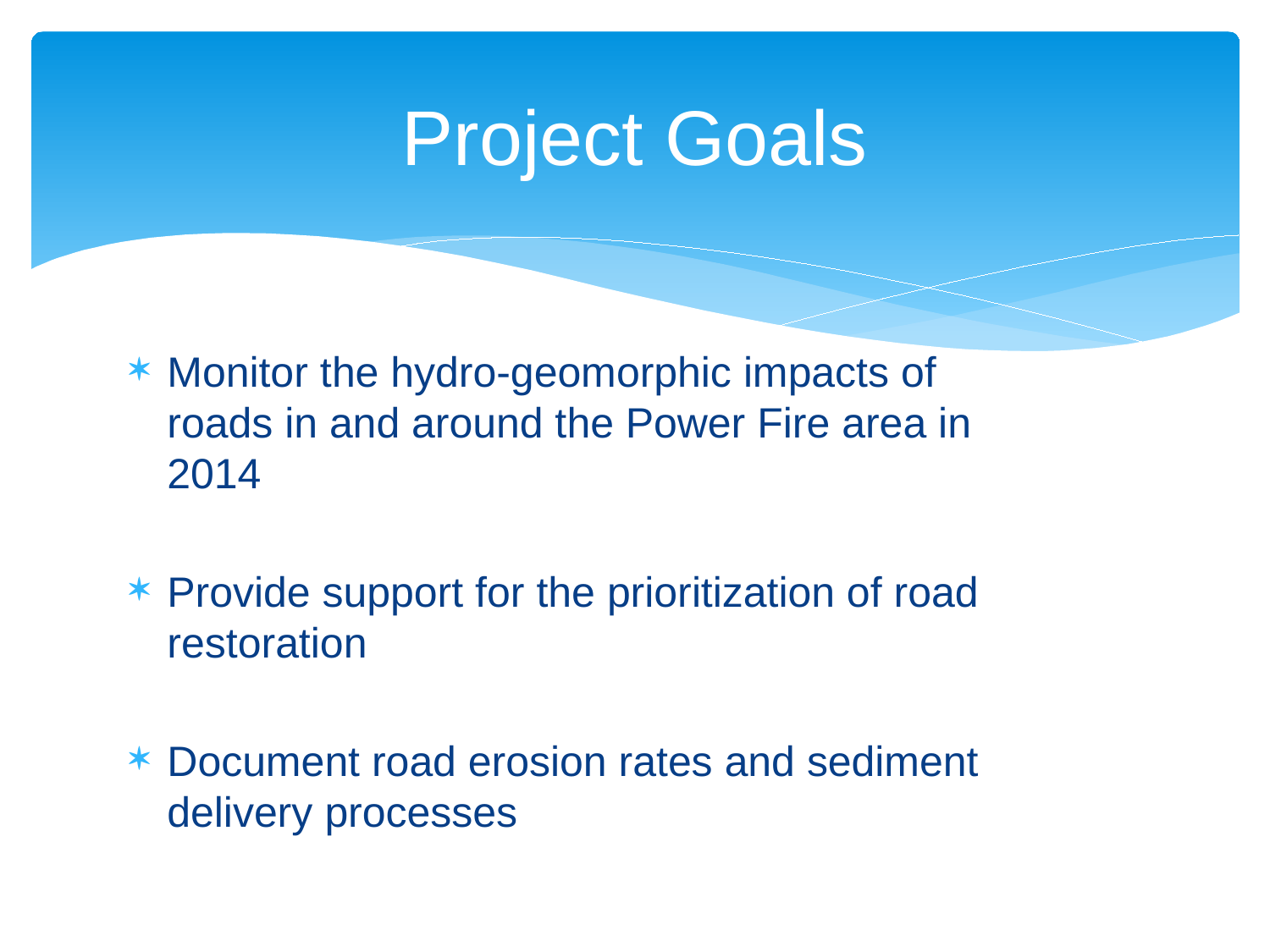

# Project Goals
Monitor the hydro-geomorphic impacts of roads in and around the Power Fire area in 2014

Provide support for the prioritization of road restoration

Document road erosion rates and sediment delivery processes